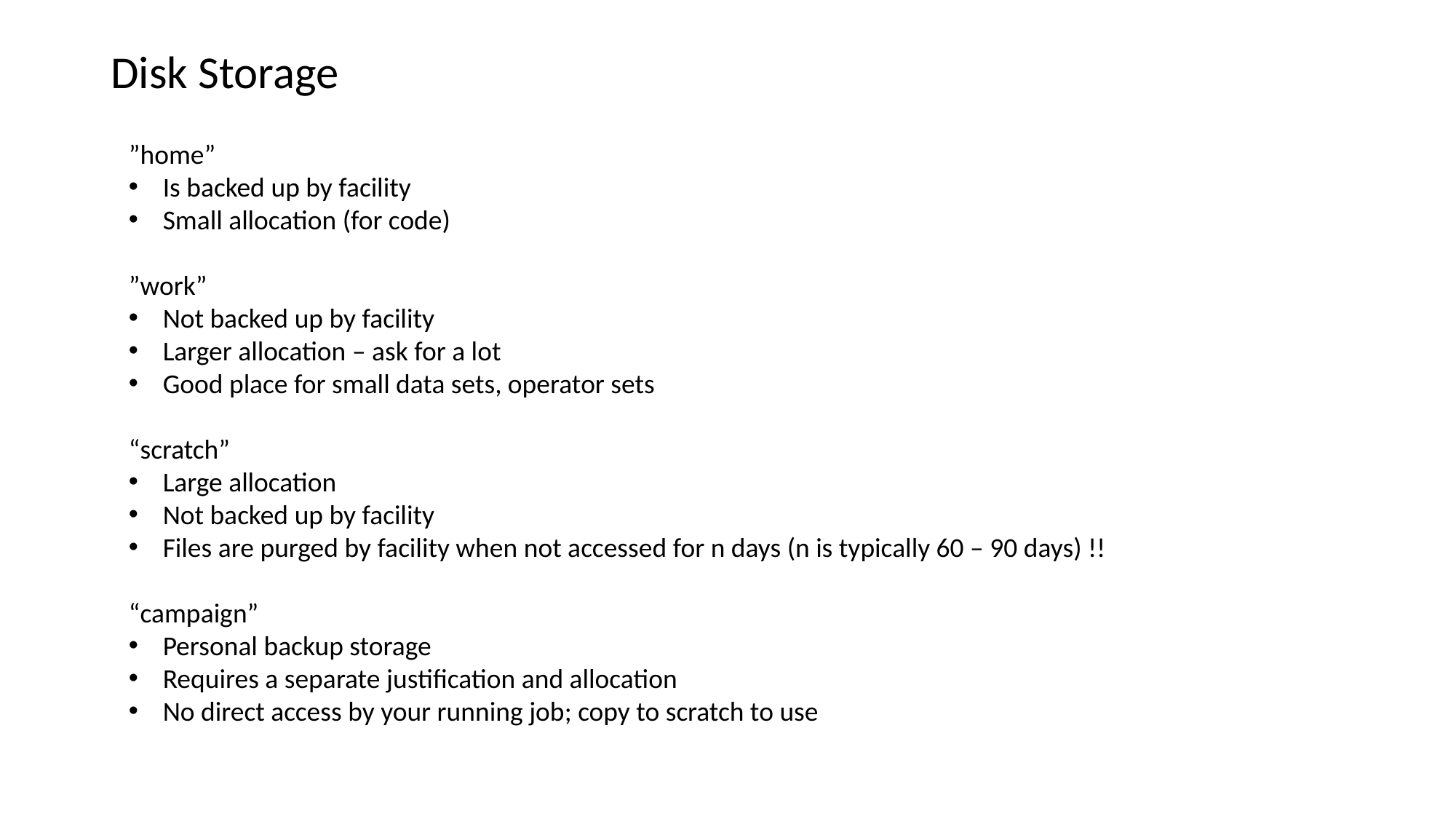

# Disk Storage
”home”
Is backed up by facility
Small allocation (for code)

”work”
Not backed up by facility
Larger allocation – ask for a lot
Good place for small data sets, operator sets

“scratch”
Large allocation
Not backed up by facility
Files are purged by facility when not accessed for n days (n is typically 60 – 90 days) !!

“campaign”
Personal backup storage
Requires a separate justification and allocation
No direct access by your running job; copy to scratch to use